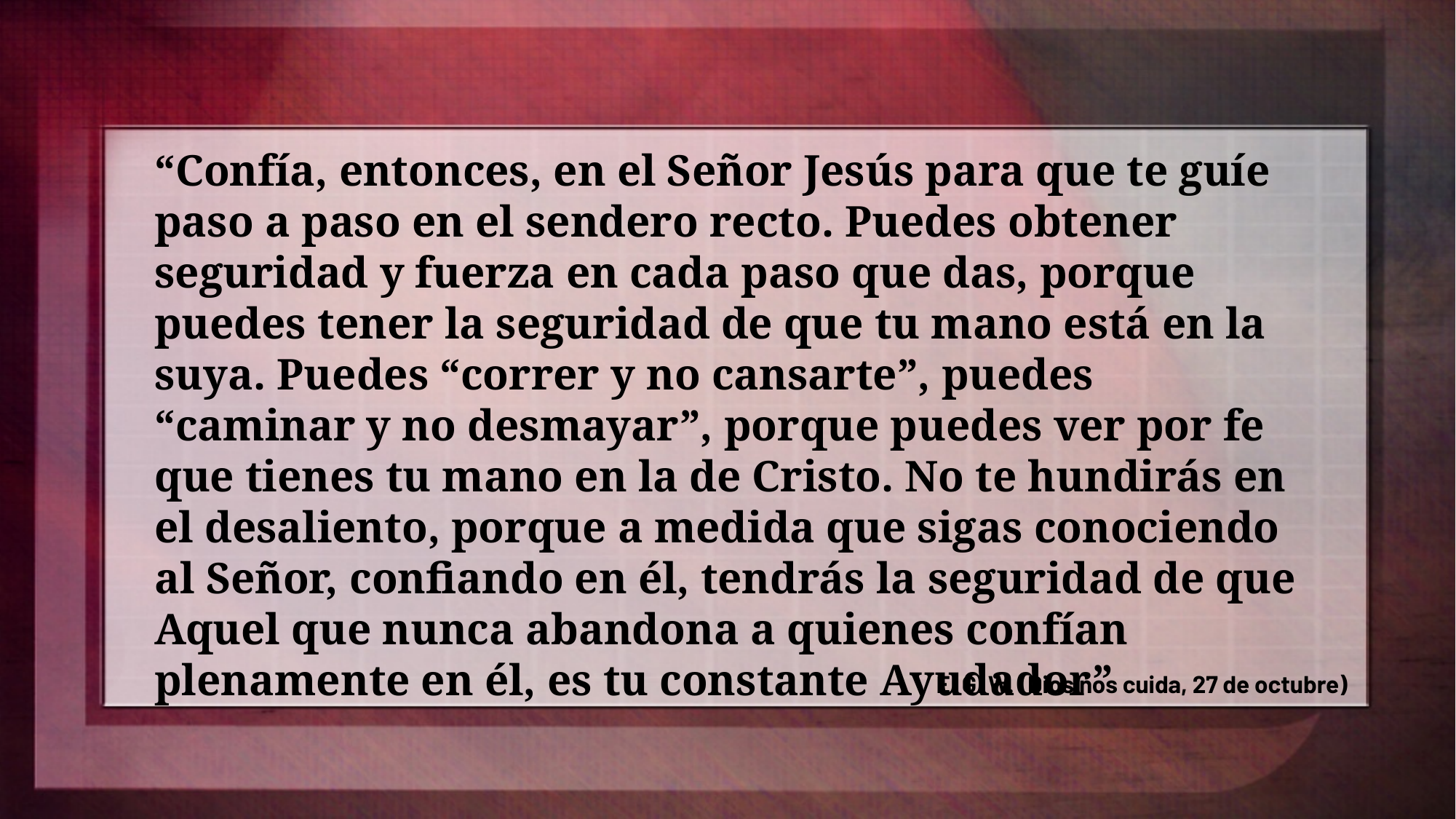

“Confía, entonces, en el Señor Jesús para que te guíe paso a paso en el sendero recto. Puedes obtener seguridad y fuerza en cada paso que das, porque puedes tener la seguridad de que tu mano está en la suya. Puedes “correr y no cansarte”, puedes “caminar y no desmayar”, porque puedes ver por fe que tienes tu mano en la de Cristo. No te hundirás en el desaliento, porque a medida que sigas conociendo al Señor, confiando en él, tendrás la seguridad de que Aquel que nunca abandona a quienes confían plenamente en él, es tu constante Ayudador”
E. G. W. (Dios nos cuida, 27 de octubre)